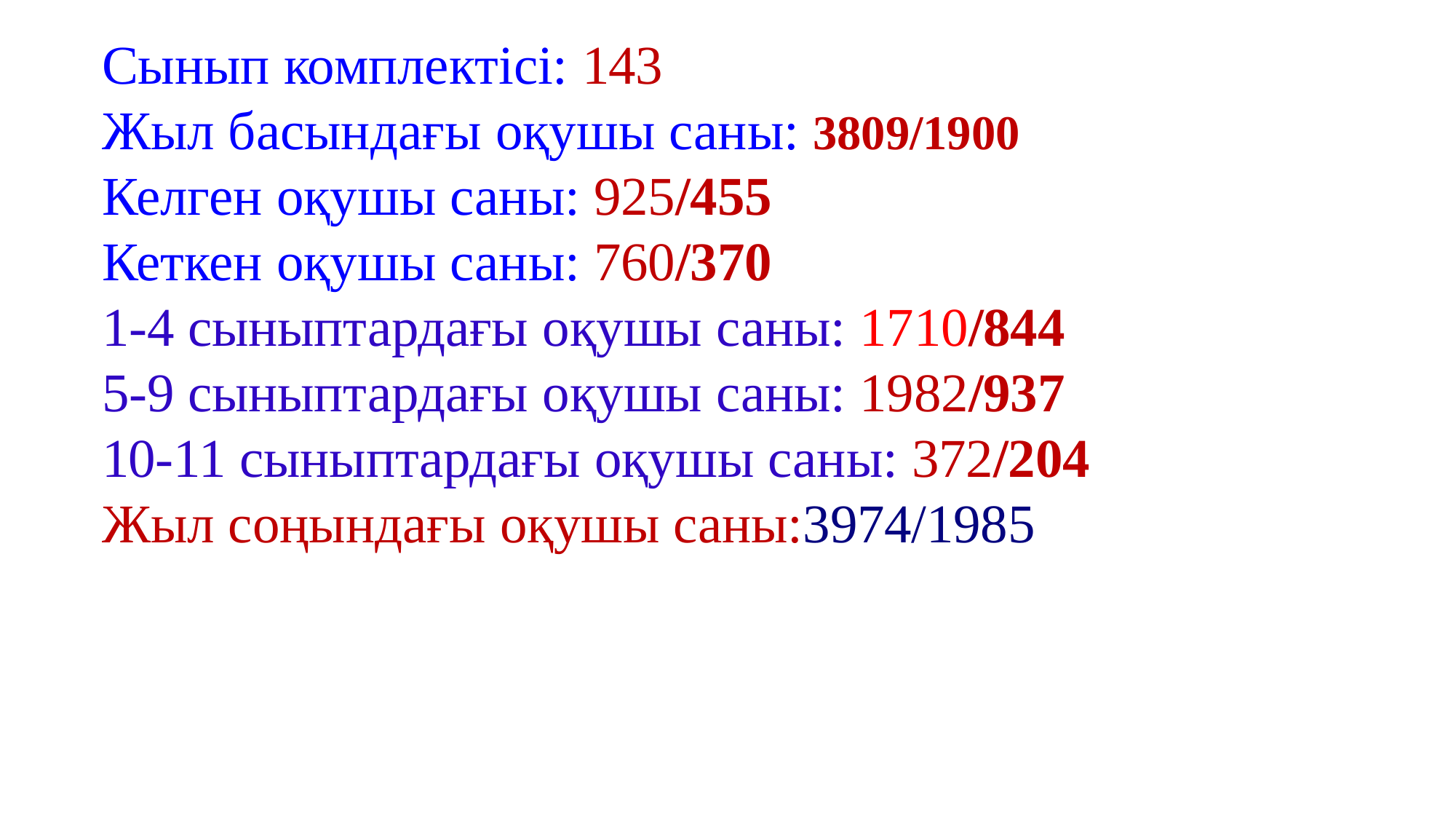

Сынып комплектісі: 143
Жыл басындағы оқушы саны: 3809/1900
Келген оқушы саны: 925/455 Кеткен оқушы саны: 760/370
1-4 сыныптардағы оқушы саны: 1710/844 5-9 сыныптардағы оқушы саны: 1982/937 10-11 сыныптардағы оқушы саны: 372/204 Жыл соңындағы оқушы саны:3974/1985